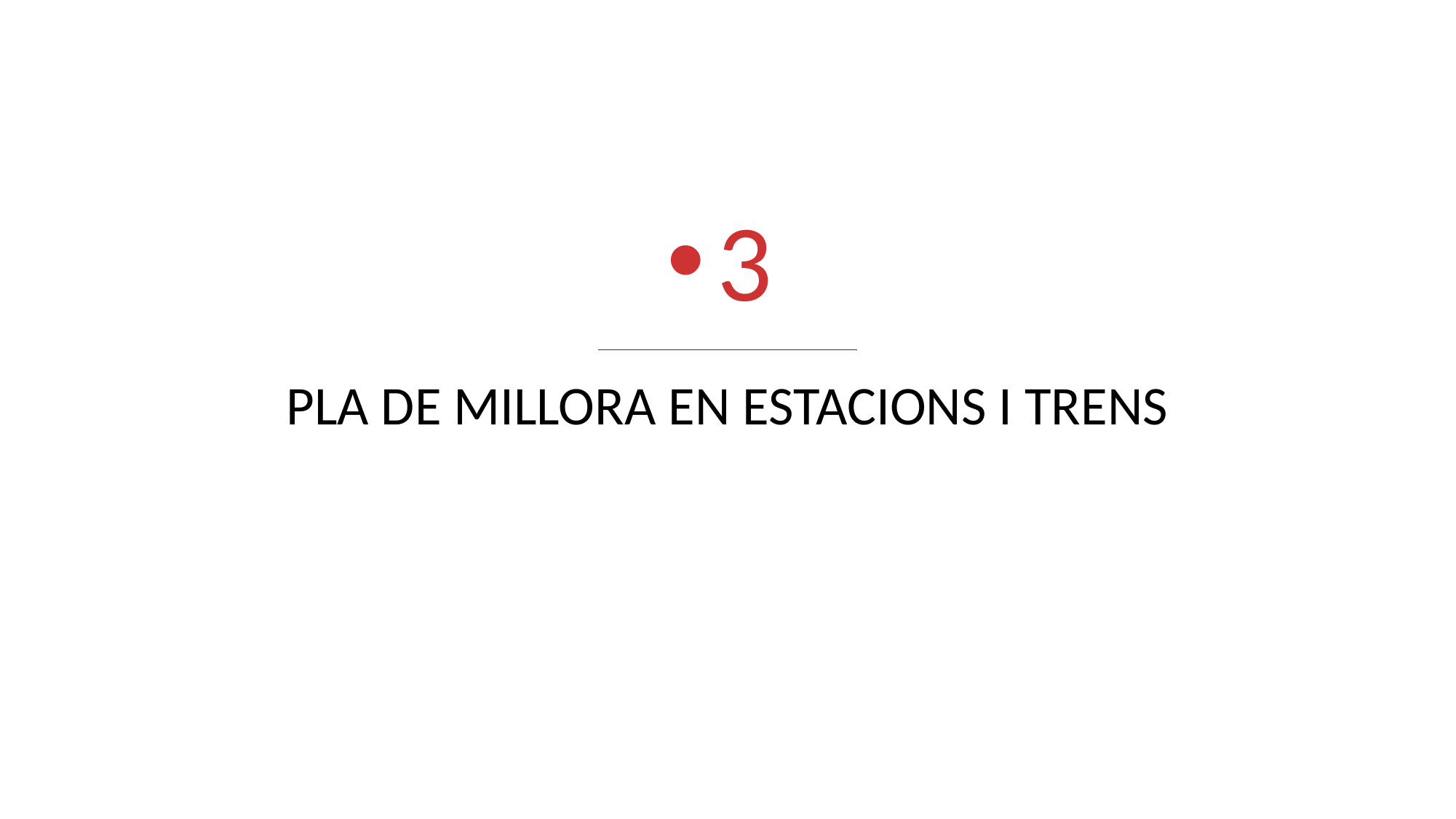

3
# PLA DE MILLORA EN ESTACIONS I TRENS